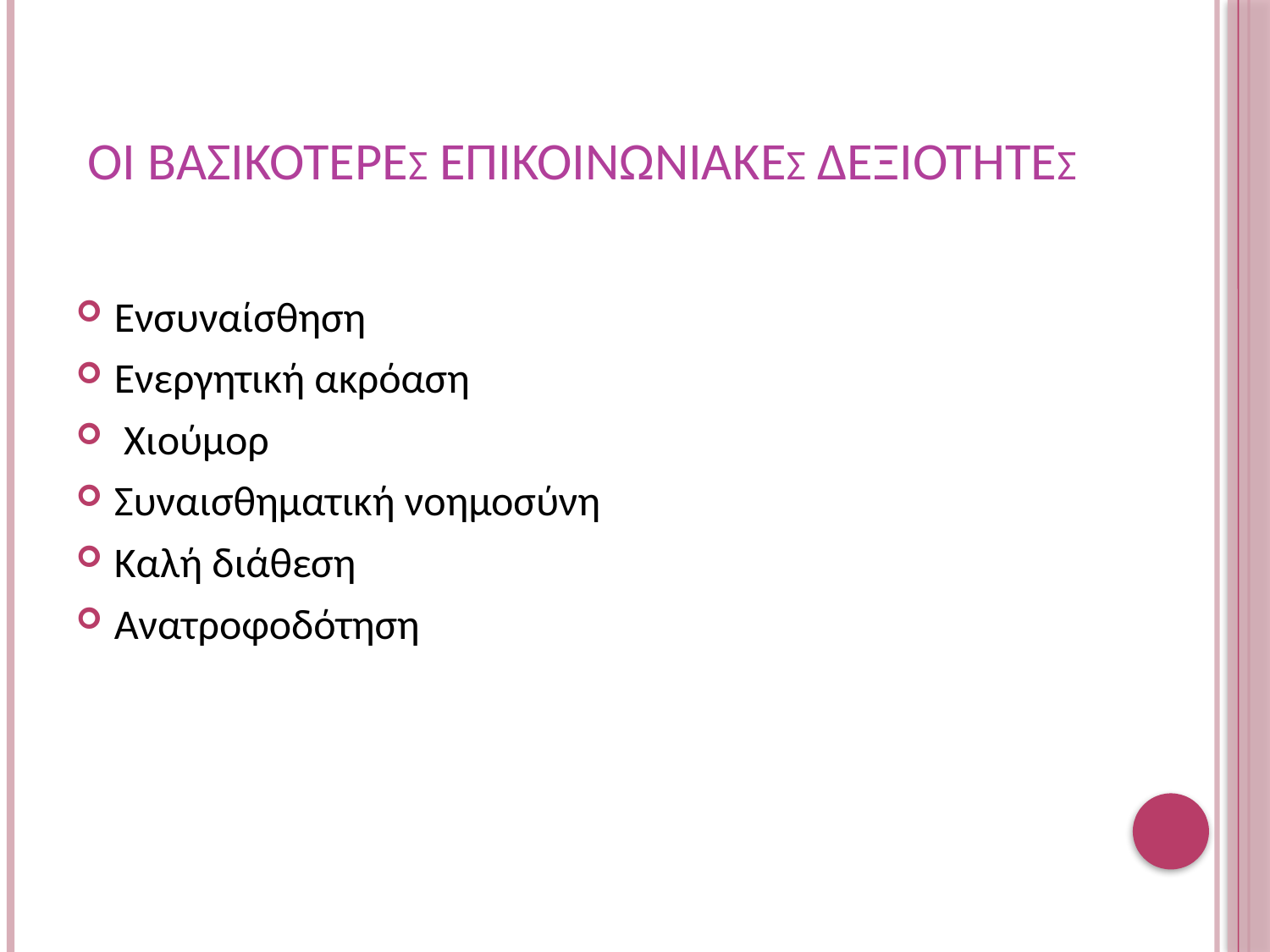

# Οι βασικότερεΣ επικοινωνιακέΣ δεξιότητεΣ

Ενσυναίσθηση
Ενεργητική ακρόαση
 Χιούμορ
Συναισθηματική νοημοσύνη
Καλή διάθεση
Ανατροφοδότηση